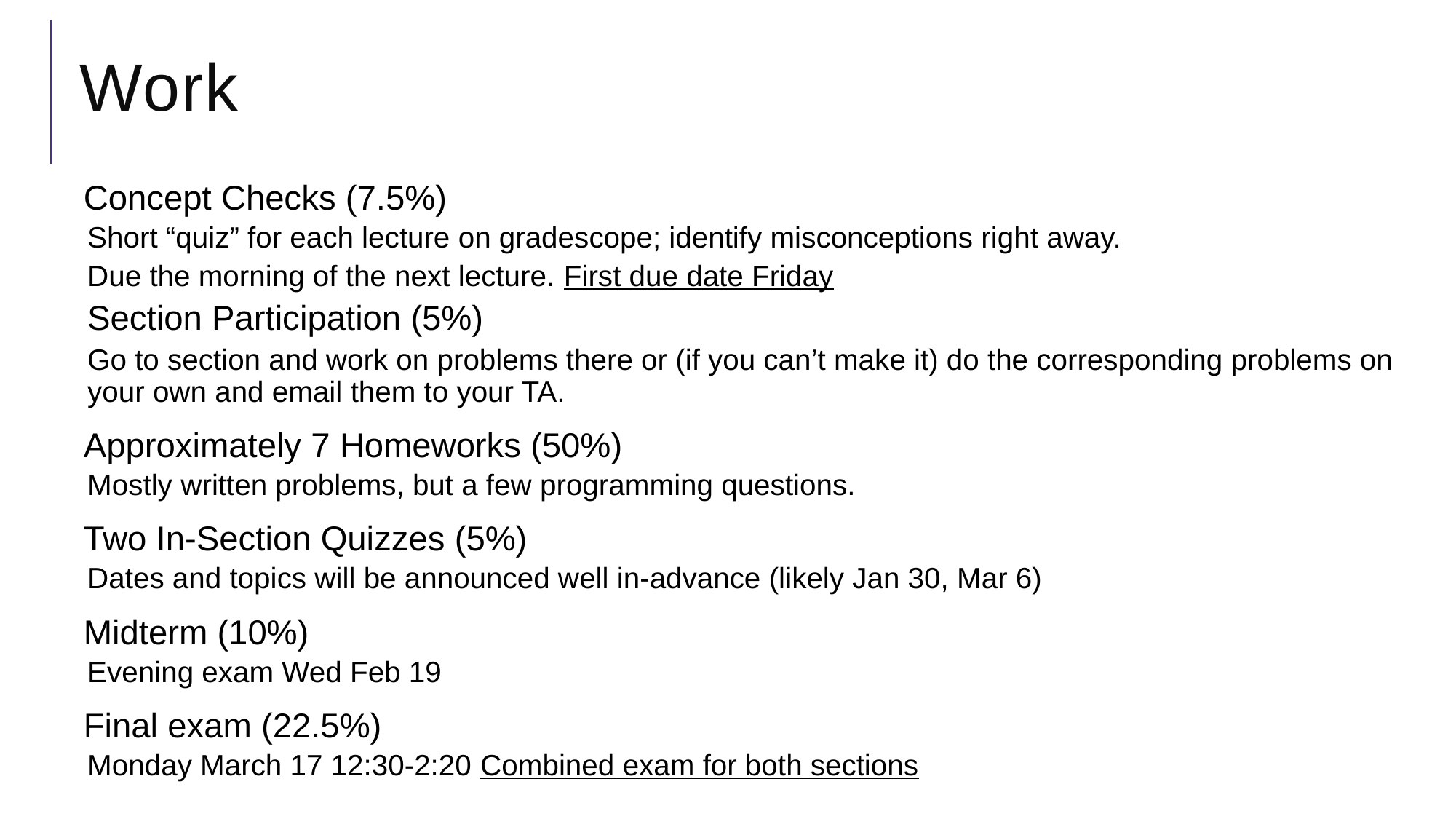

# Work
Concept Checks (7.5%)
Short “quiz” for each lecture on gradescope; identify misconceptions right away.
Due the morning of the next lecture. First due date Friday
Section Participation (5%)
Go to section and work on problems there or (if you can’t make it) do the corresponding problems on your own and email them to your TA.
Approximately 7 Homeworks (50%)
Mostly written problems, but a few programming questions.
Two In-Section Quizzes (5%)
Dates and topics will be announced well in-advance (likely Jan 30, Mar 6)
Midterm (10%)
Evening exam Wed Feb 19
Final exam (22.5%)
Monday March 17 12:30-2:20 Combined exam for both sections